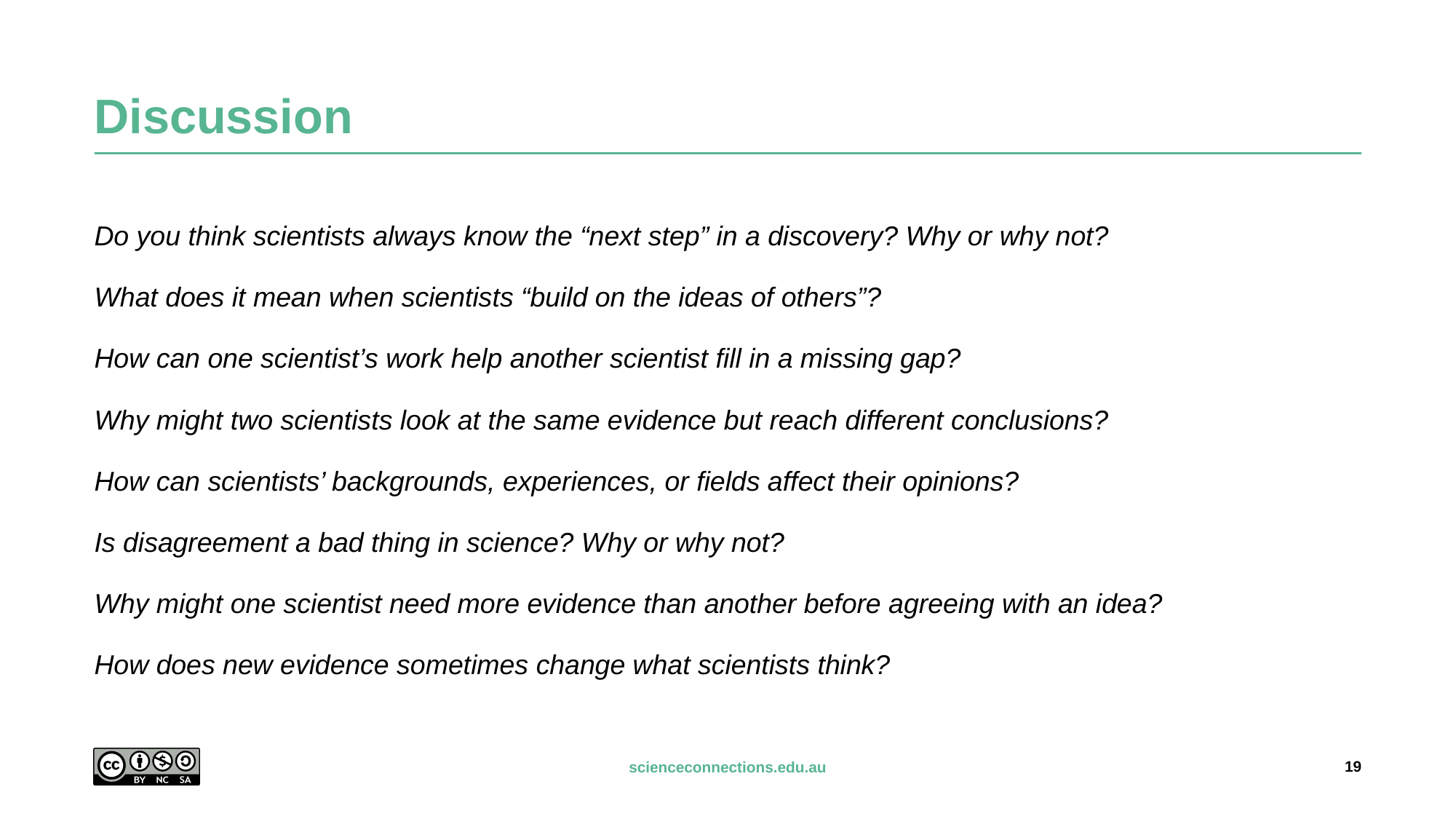

# Discussion
Do you think scientists always know the “next step” in a discovery? Why or why not?
What does it mean when scientists “build on the ideas of others”?
How can one scientist’s work help another scientist fill in a missing gap?
Why might two scientists look at the same evidence but reach different conclusions?
How can scientists’ backgrounds, experiences, or fields affect their opinions?
Is disagreement a bad thing in science? Why or why not?
Why might one scientist need more evidence than another before agreeing with an idea?
How does new evidence sometimes change what scientists think?

19
scienceconnections.edu.au